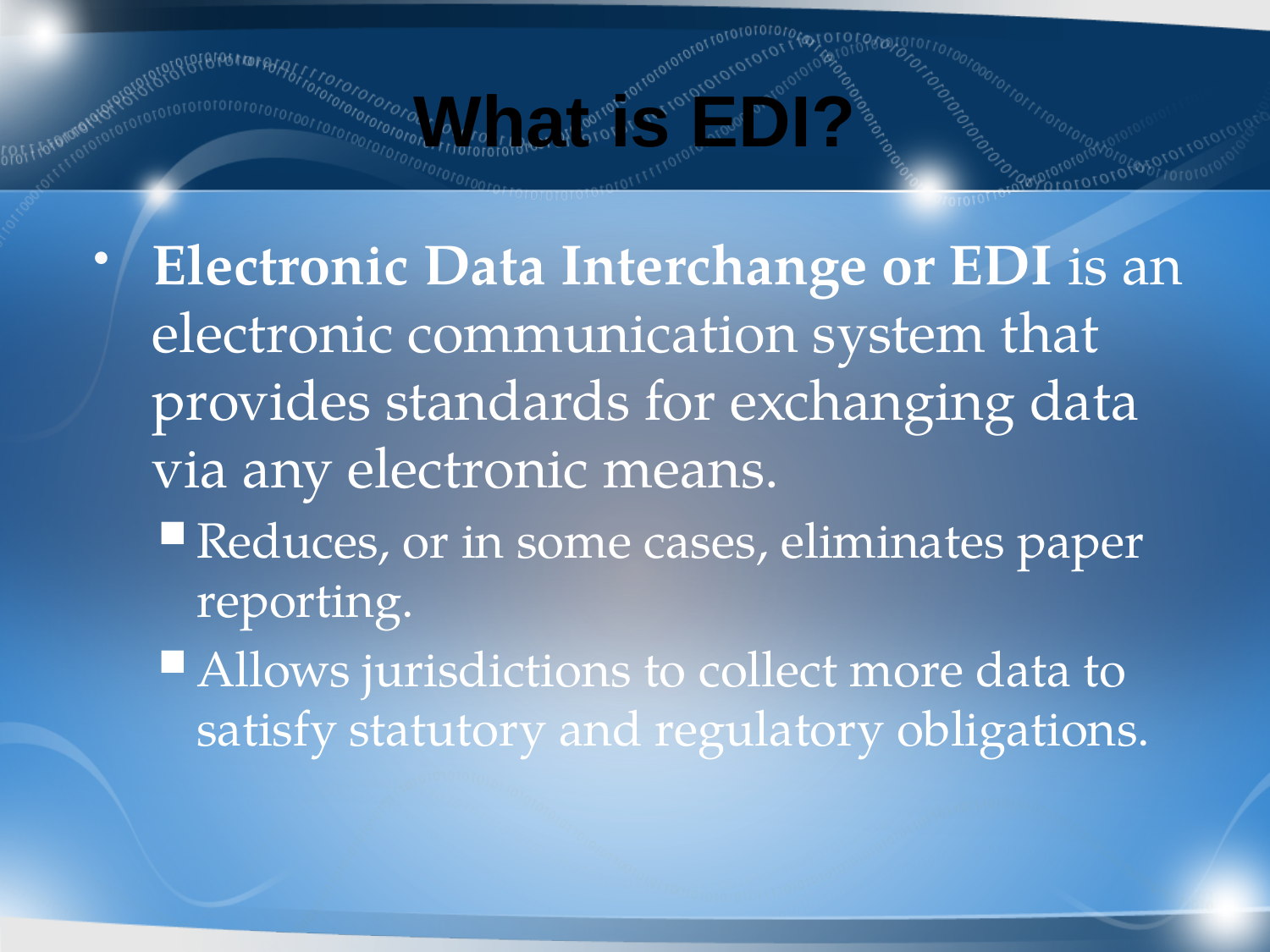

# What is EDI?
Electronic Data Interchange or EDI is an electronic communication system that provides standards for exchanging data via any electronic means.
Reduces, or in some cases, eliminates paper reporting.
Allows jurisdictions to collect more data to satisfy statutory and regulatory obligations.
7